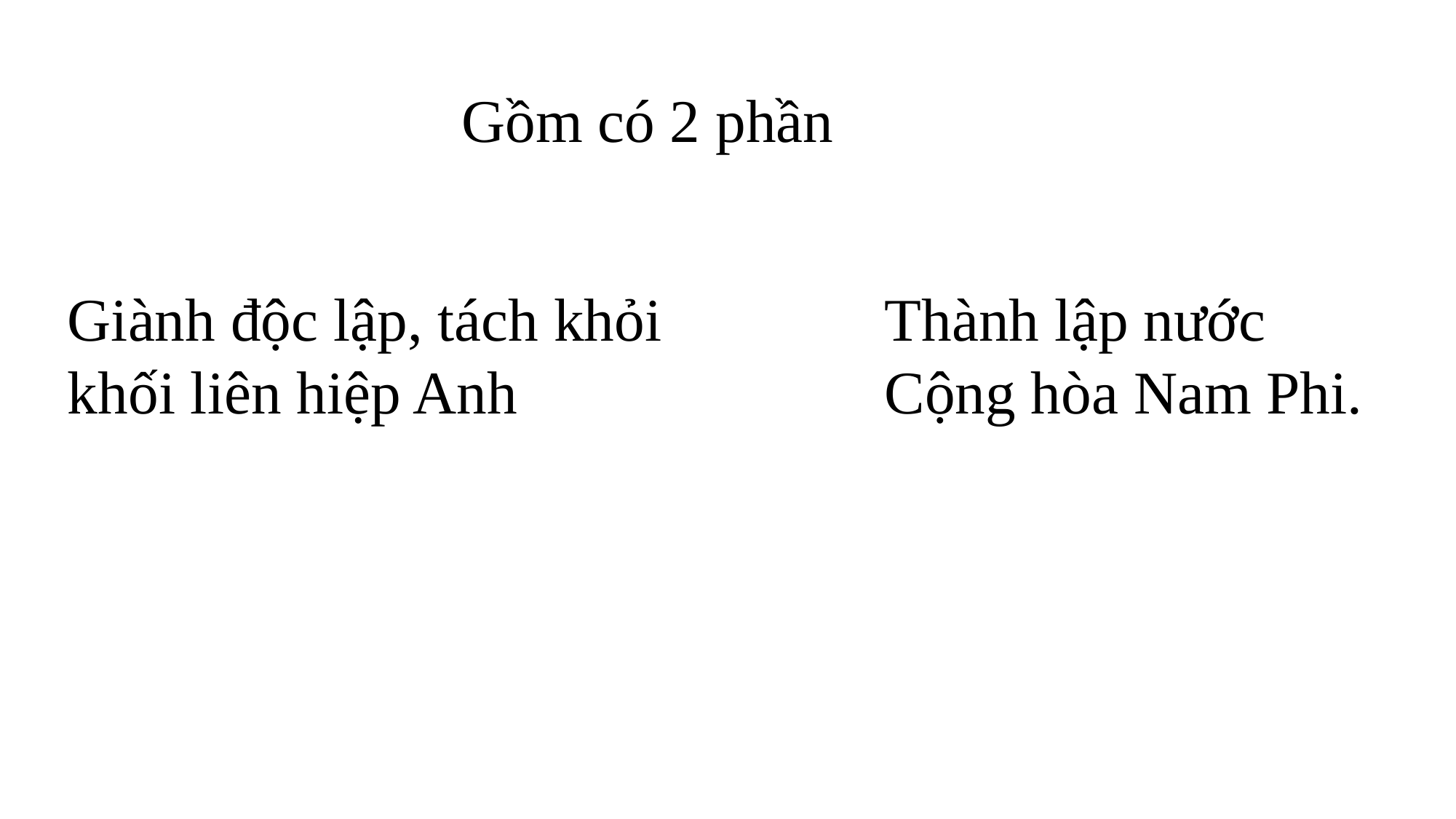

Gồm có 2 phần
Giành độc lập, tách khỏi khối liên hiệp Anh
Thành lập nước Cộng hòa Nam Phi.